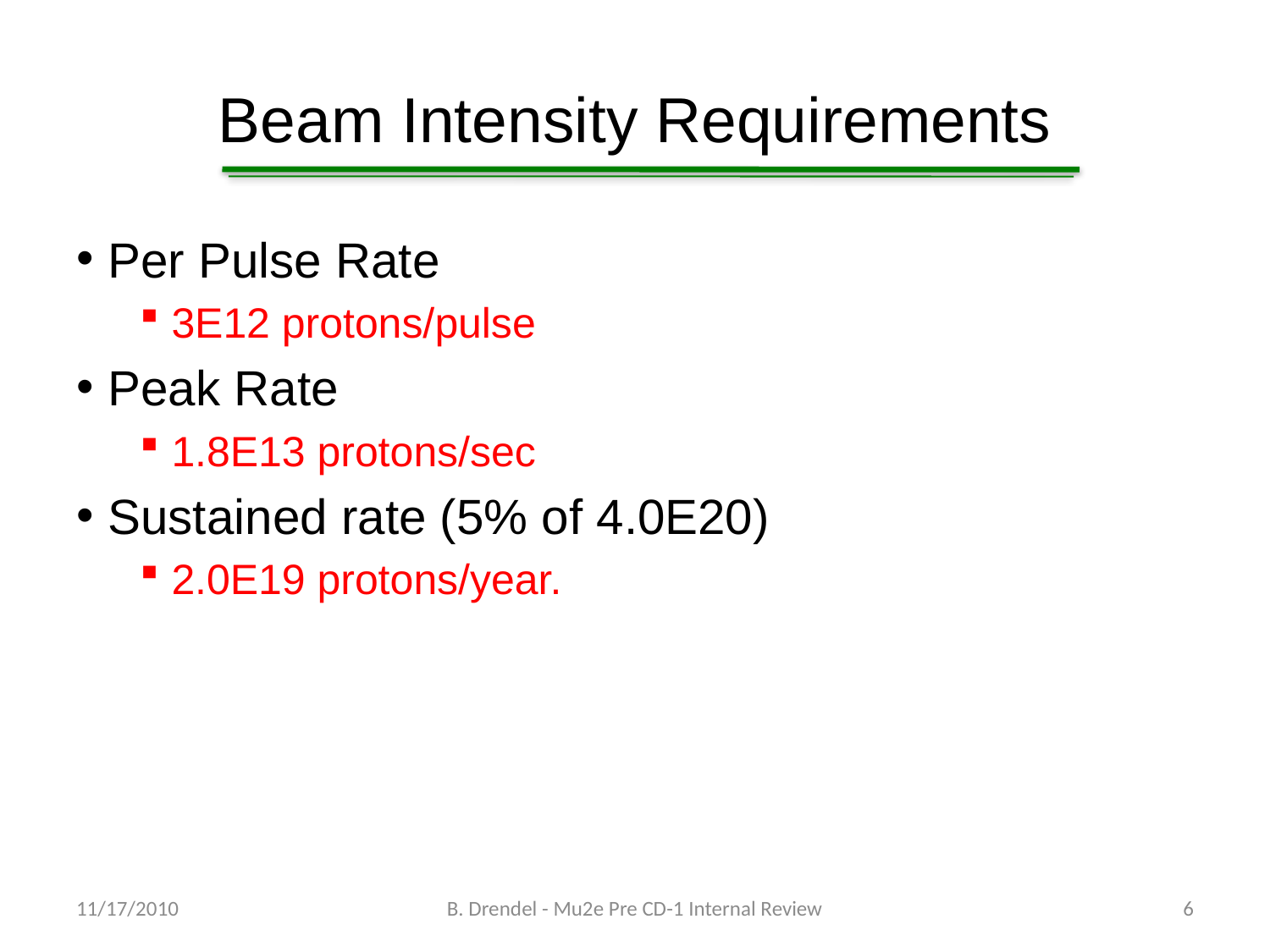

# Beam Intensity Requirements
Per Pulse Rate
3E12 protons/pulse
Peak Rate
1.8E13 protons/sec
Sustained rate (5% of 4.0E20)
2.0E19 protons/year.
11/17/2010
B. Drendel - Mu2e Pre CD-1 Internal Review
6